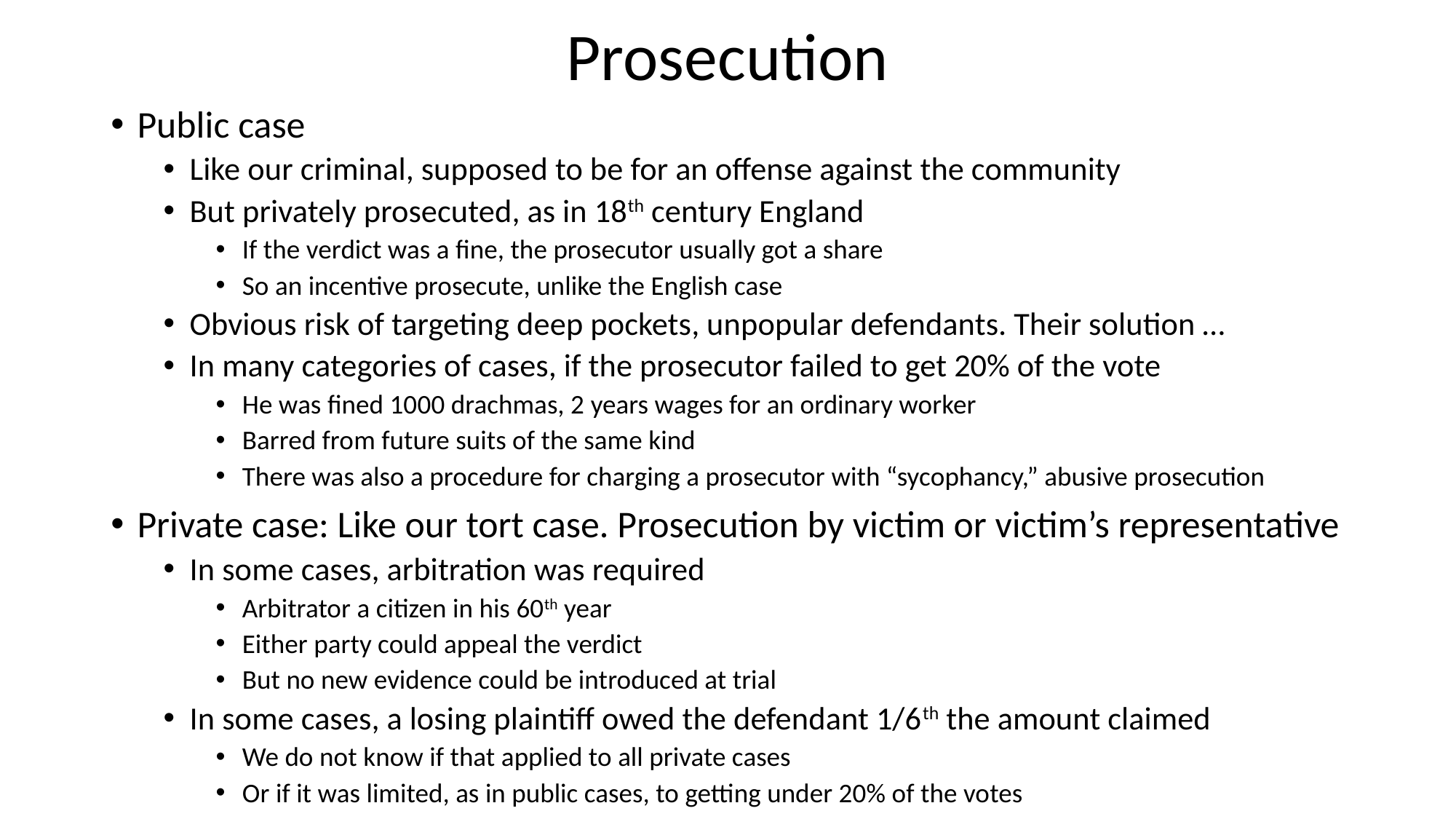

# Prosecution
Public case
Like our criminal, supposed to be for an offense against the community
But privately prosecuted, as in 18th century England
If the verdict was a fine, the prosecutor usually got a share
So an incentive prosecute, unlike the English case
Obvious risk of targeting deep pockets, unpopular defendants. Their solution …
In many categories of cases, if the prosecutor failed to get 20% of the vote
He was fined 1000 drachmas, 2 years wages for an ordinary worker
Barred from future suits of the same kind
There was also a procedure for charging a prosecutor with “sycophancy,” abusive prosecution
Private case: Like our tort case. Prosecution by victim or victim’s representative
In some cases, arbitration was required
Arbitrator a citizen in his 60th year
Either party could appeal the verdict
But no new evidence could be introduced at trial
In some cases, a losing plaintiff owed the defendant 1/6th the amount claimed
We do not know if that applied to all private cases
Or if it was limited, as in public cases, to getting under 20% of the votes